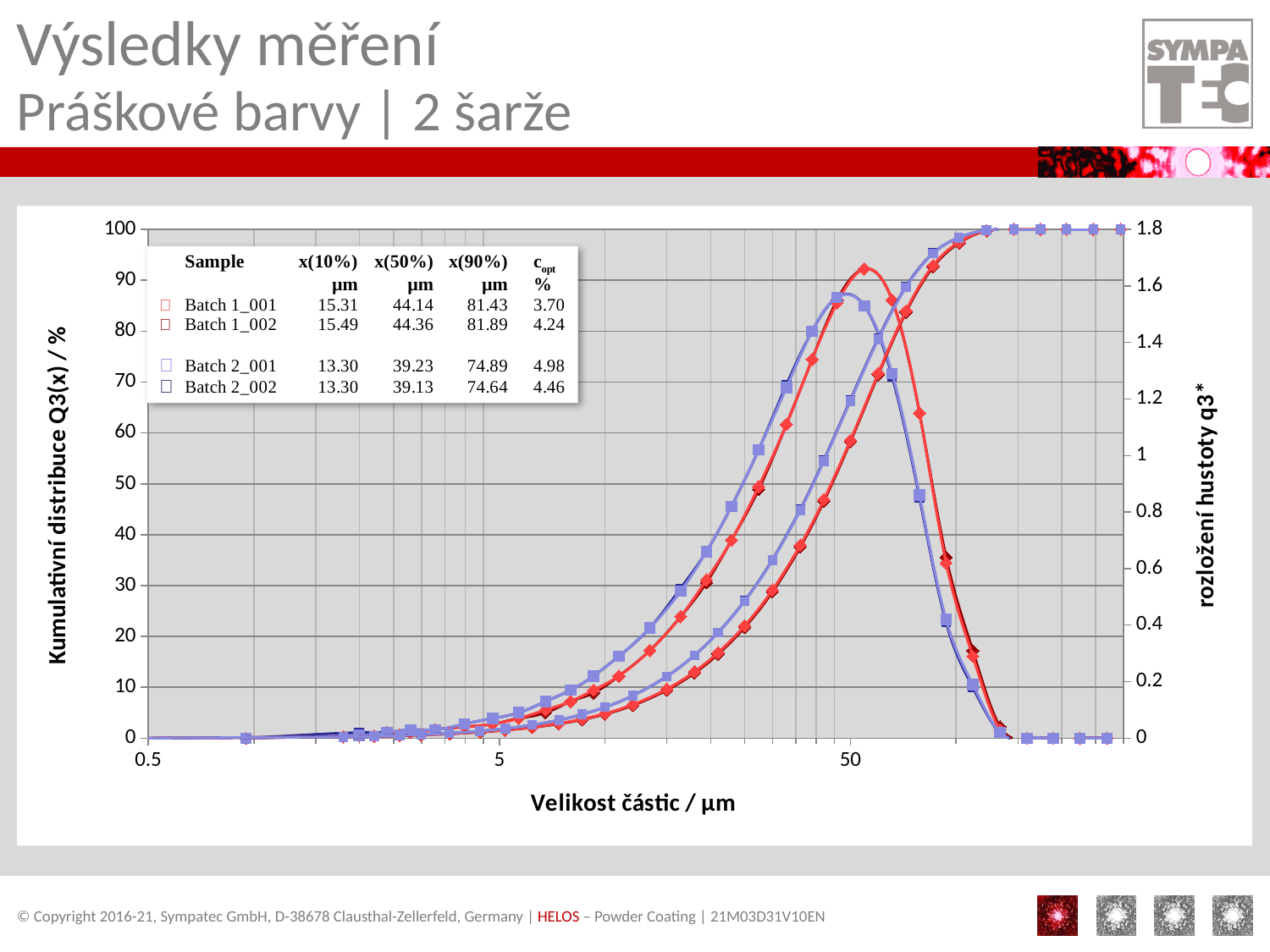

# Výsledky měření Práškové barvy | 2 šarže

### Chart

| Category | Verteilungssumme Q3 / % | 3 | Verteilungssumme Q3 / % | 4 | Verteilungssumme Q3 / % | 1 | Verteilungssumme Q3 / % | 2 | Verteilungsdichte (log)q3* | 3 | Verteilungsdichte (log)q3* | 4 | Verteilungsdichte (log)q3* | 1 | Verteilungsdichte (log)q3* | 2 |
|---|---|---|---|---|---|---|---|---|